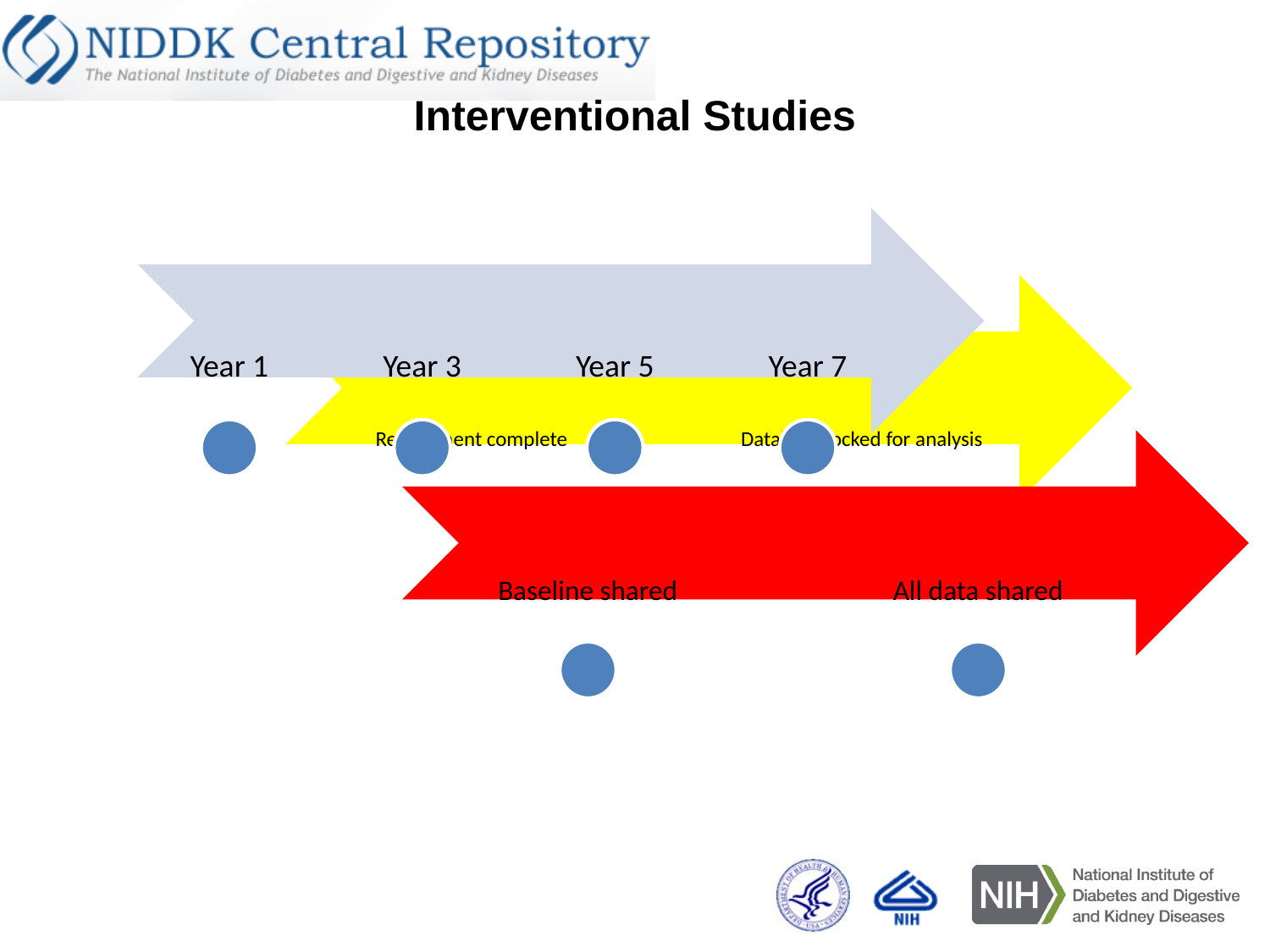

Year 1
Year 3
Year 5
Year 7
Interventional Studies
Database locked for analysis
Recruitment complete
Baseline shared
All data shared